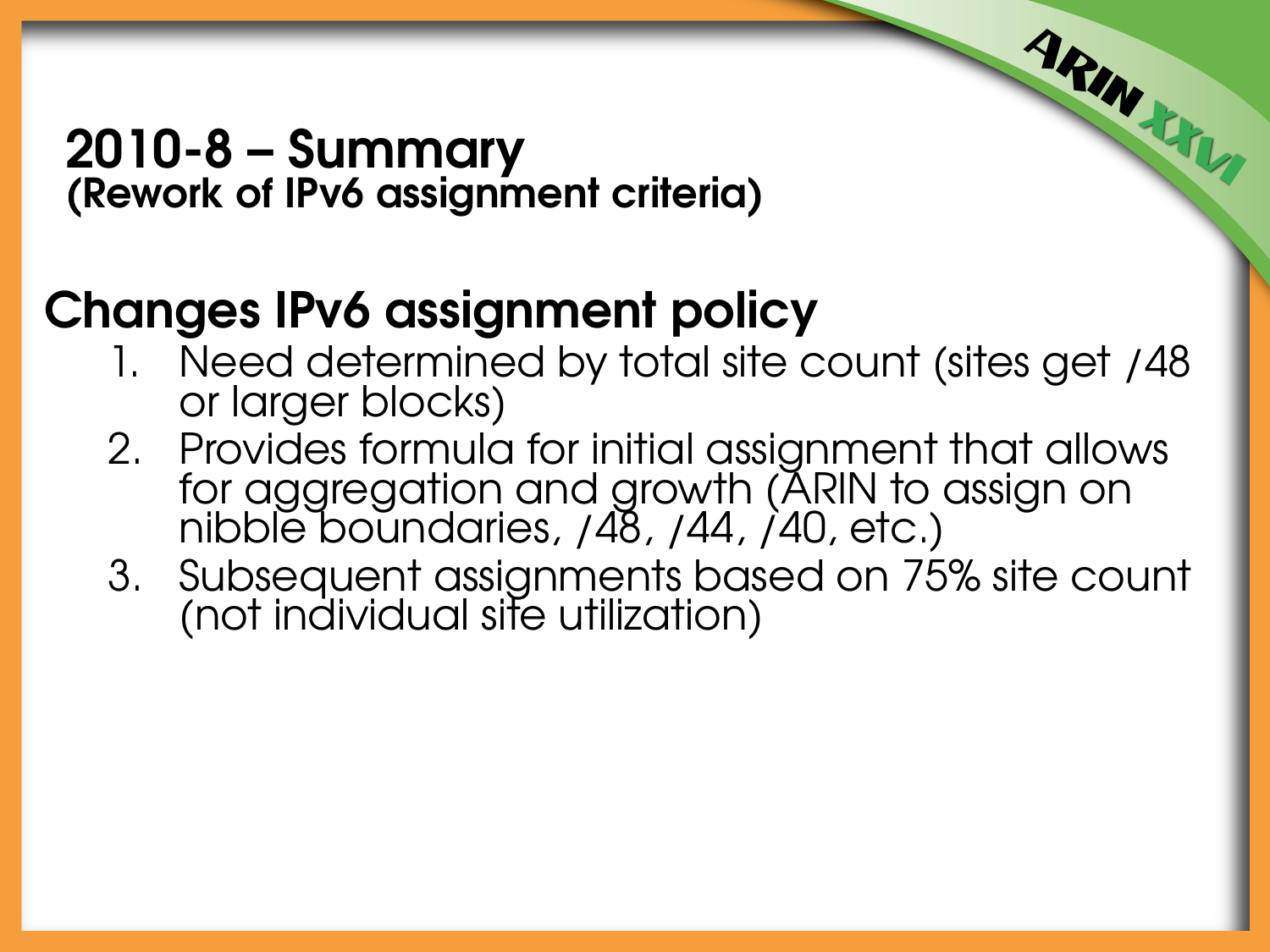

2010-8 – Summary
(Rework of IPv6 assignment criteria)
Changes IPv6 assignment policy
Need determined by total site count (sites get /48 or larger blocks)
Provides formula for initial assignment that allows for aggregation and growth (ARIN to assign on nibble boundaries, /48, /44, /40, etc.)
Subsequent assignments based on 75% site count (not individual site utilization)